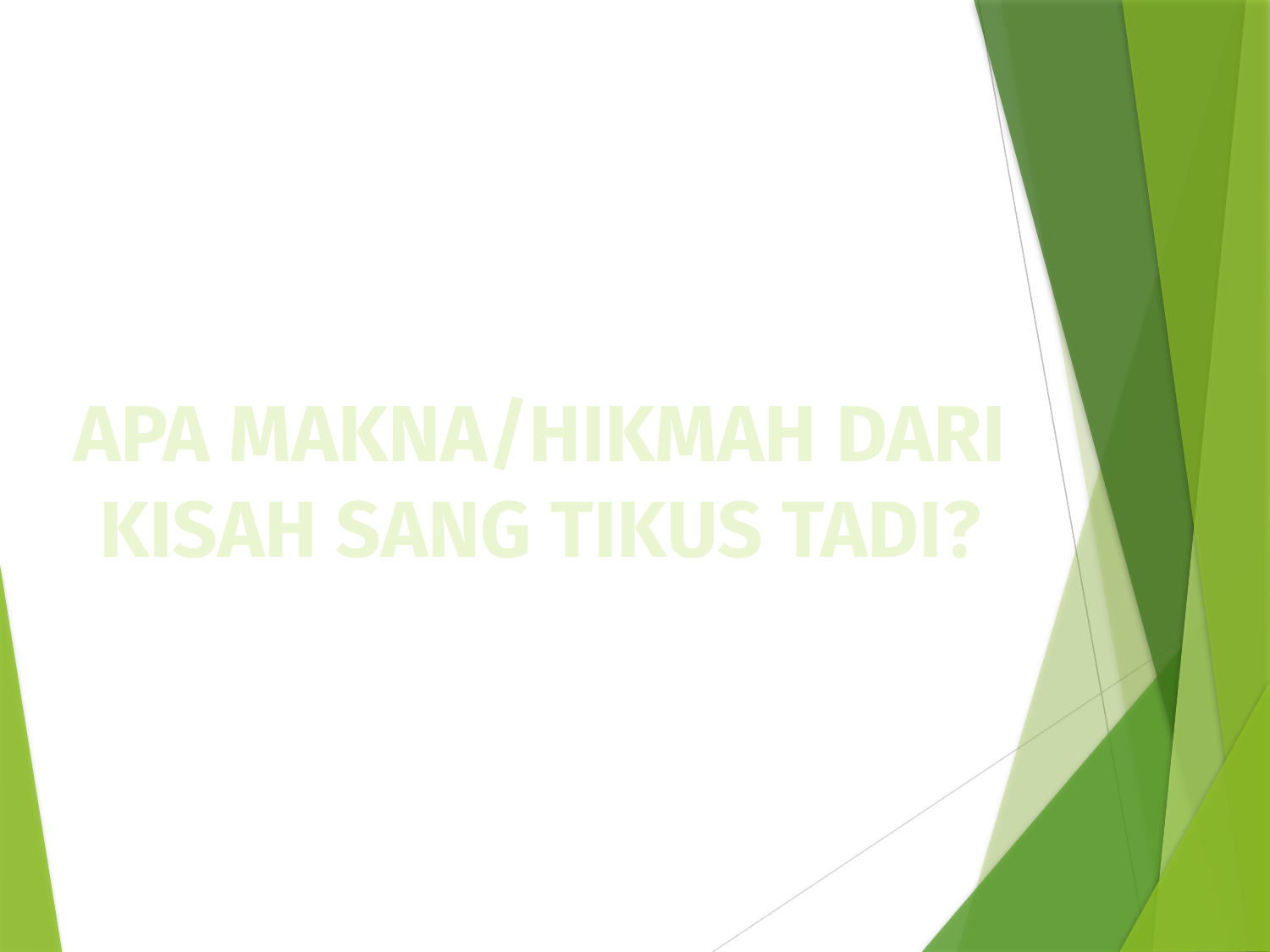

APA MAKNA/HIKMAH DARI KISAH SANG TIKUS TADI?